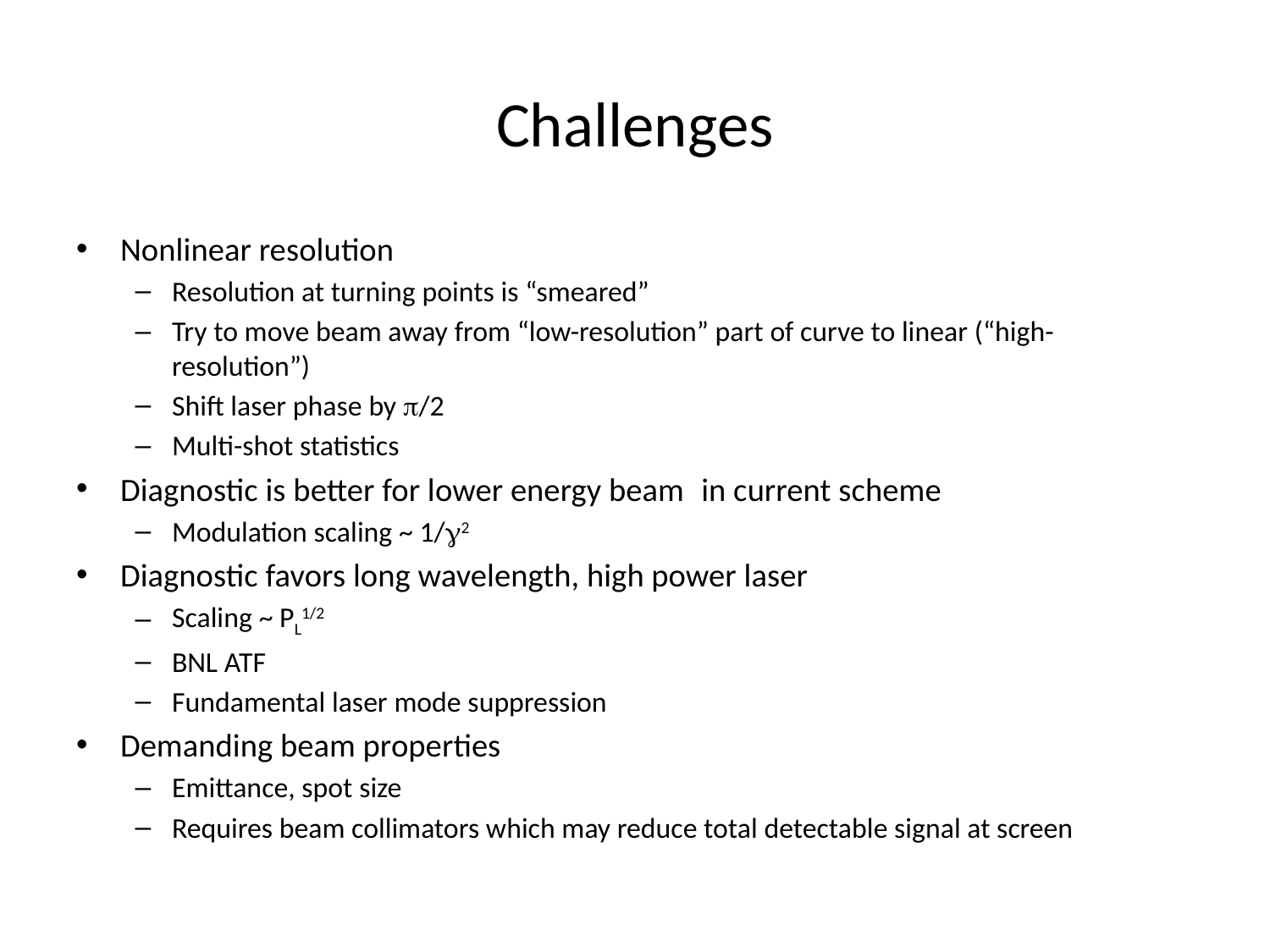

# Challenges
Nonlinear resolution
Resolution at turning points is “smeared”
Try to move beam away from “low-resolution” part of curve to linear (“high-resolution”)
Shift laser phase by π/2
Multi-shot statistics
Diagnostic is better for lower energy beam in current scheme
Modulation scaling ~ 1/γ2
Diagnostic favors long wavelength, high power laser
Scaling ~ PL1/2
BNL ATF
Fundamental laser mode suppression
Demanding beam properties
Emittance, spot size
Requires beam collimators which may reduce total detectable signal at screen